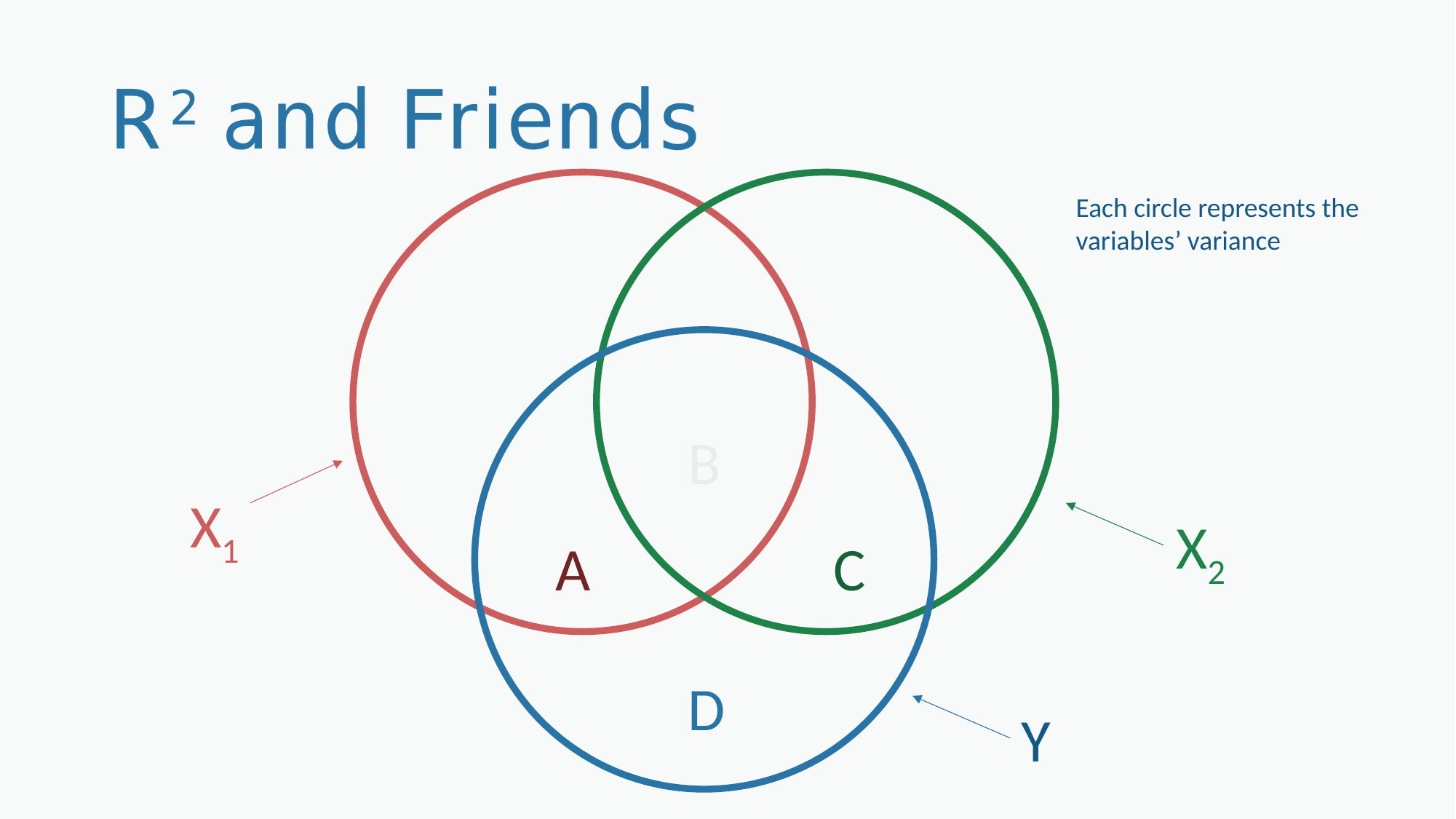

# R2 and Friends

Each circle represents the variables’ variance

B
X1
X2
A
C
D
Y